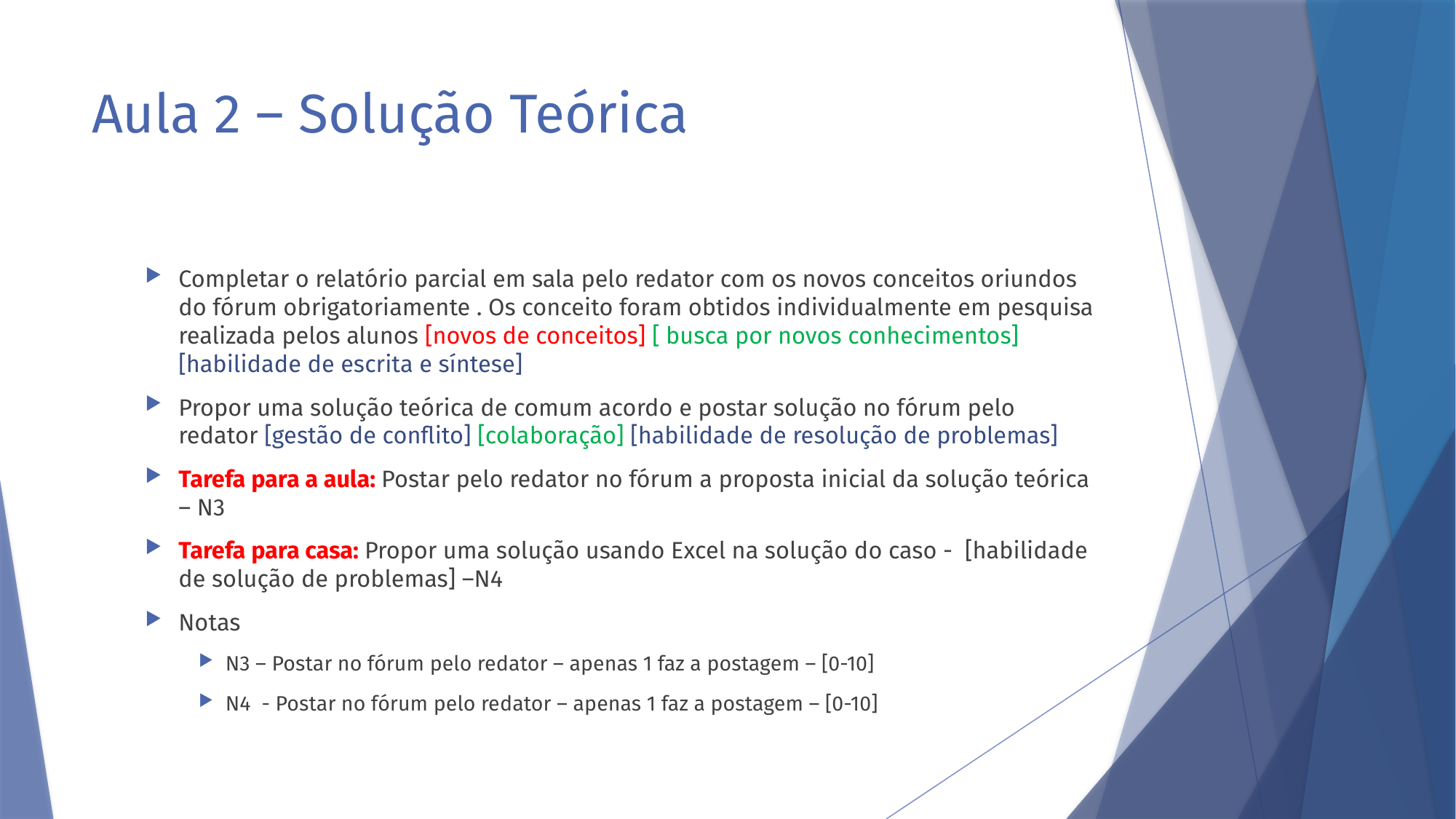

# Aula 2 – Solução Teórica
Completar o relatório parcial em sala pelo redator com os novos conceitos oriundos do fórum obrigatoriamente . Os conceito foram obtidos individualmente em pesquisa realizada pelos alunos [novos de conceitos] [ busca por novos conhecimentos] [habilidade de escrita e síntese]
Propor uma solução teórica de comum acordo e postar solução no fórum pelo redator [gestão de conflito] [colaboração] [habilidade de resolução de problemas]
Tarefa para a aula: Postar pelo redator no fórum a proposta inicial da solução teórica – N3
Tarefa para casa: Propor uma solução usando Excel na solução do caso -  [habilidade de solução de problemas] –N4
Notas
N3 – Postar no fórum pelo redator – apenas 1 faz a postagem – [0-10]
N4  - Postar no fórum pelo redator – apenas 1 faz a postagem – [0-10]